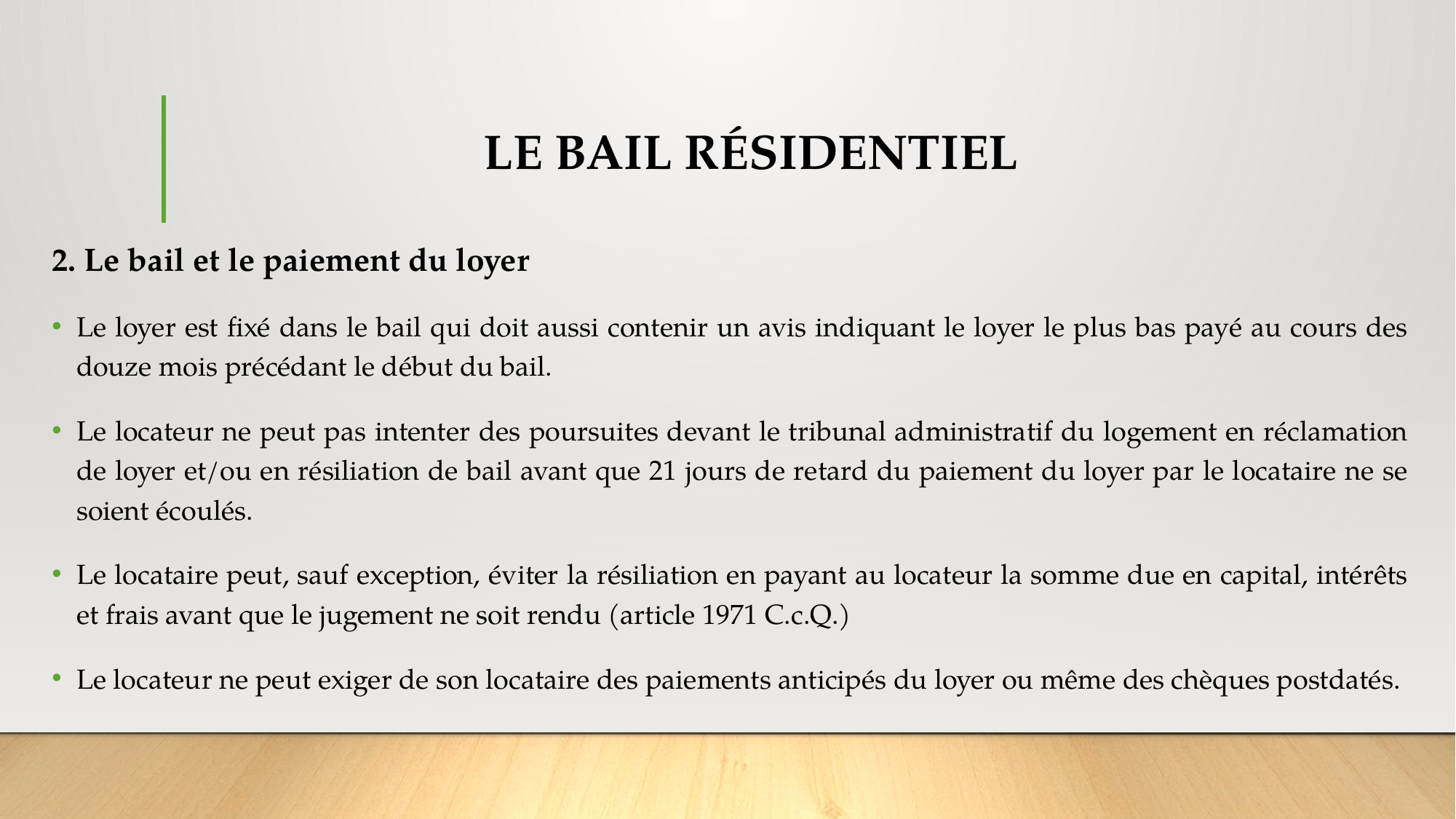

# LE BAIL RÉSIDENTIEL

2. Le bail et le paiement du loyer

Le loyer est fixé dans le bail qui doit aussi contenir un avis indiquant le loyer le plus bas payé au cours des douze mois précédant le début du bail.

Le locateur ne peut pas intenter des poursuites devant le tribunal administratif du logement en réclamation de loyer et/ou en résiliation de bail avant que 21 jours de retard du paiement du loyer par le locataire ne se soient écoulés.

Le locataire peut, sauf exception, éviter la résiliation en payant au locateur la somme due en capital, intérêts et frais avant que le jugement ne soit rendu (article 1971 C.c.Q.)

Le locateur ne peut exiger de son locataire des paiements anticipés du loyer ou même des chèques postdatés.